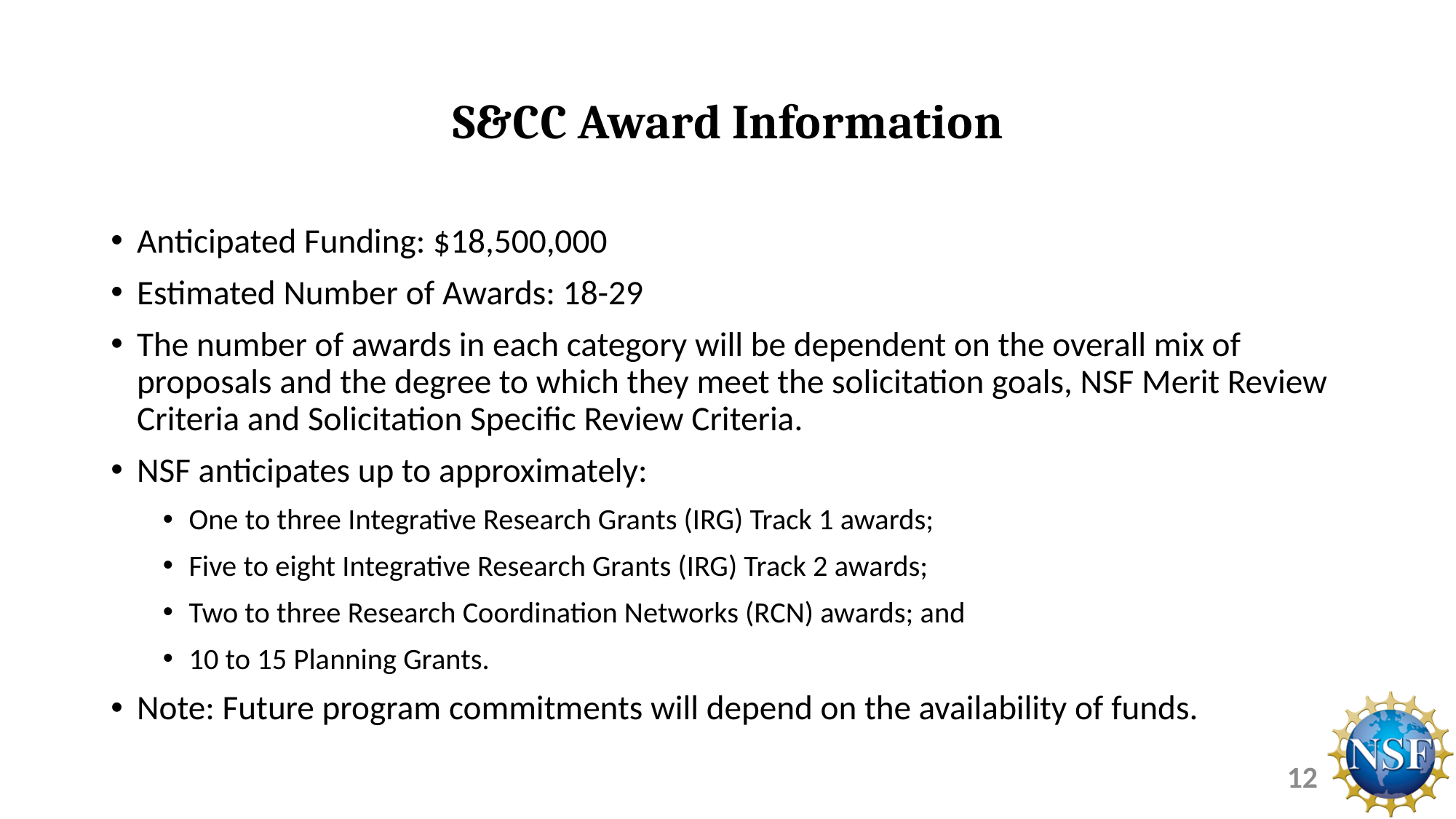

# S&CC Award Information
Anticipated Funding: $18,500,000
Estimated Number of Awards: 18-29
The number of awards in each category will be dependent on the overall mix of proposals and the degree to which they meet the solicitation goals, NSF Merit Review Criteria and Solicitation Specific Review Criteria.
NSF anticipates up to approximately:
One to three Integrative Research Grants (IRG) Track 1 awards;
Five to eight Integrative Research Grants (IRG) Track 2 awards;
Two to three Research Coordination Networks (RCN) awards; and
10 to 15 Planning Grants.
Note: Future program commitments will depend on the availability of funds.

12